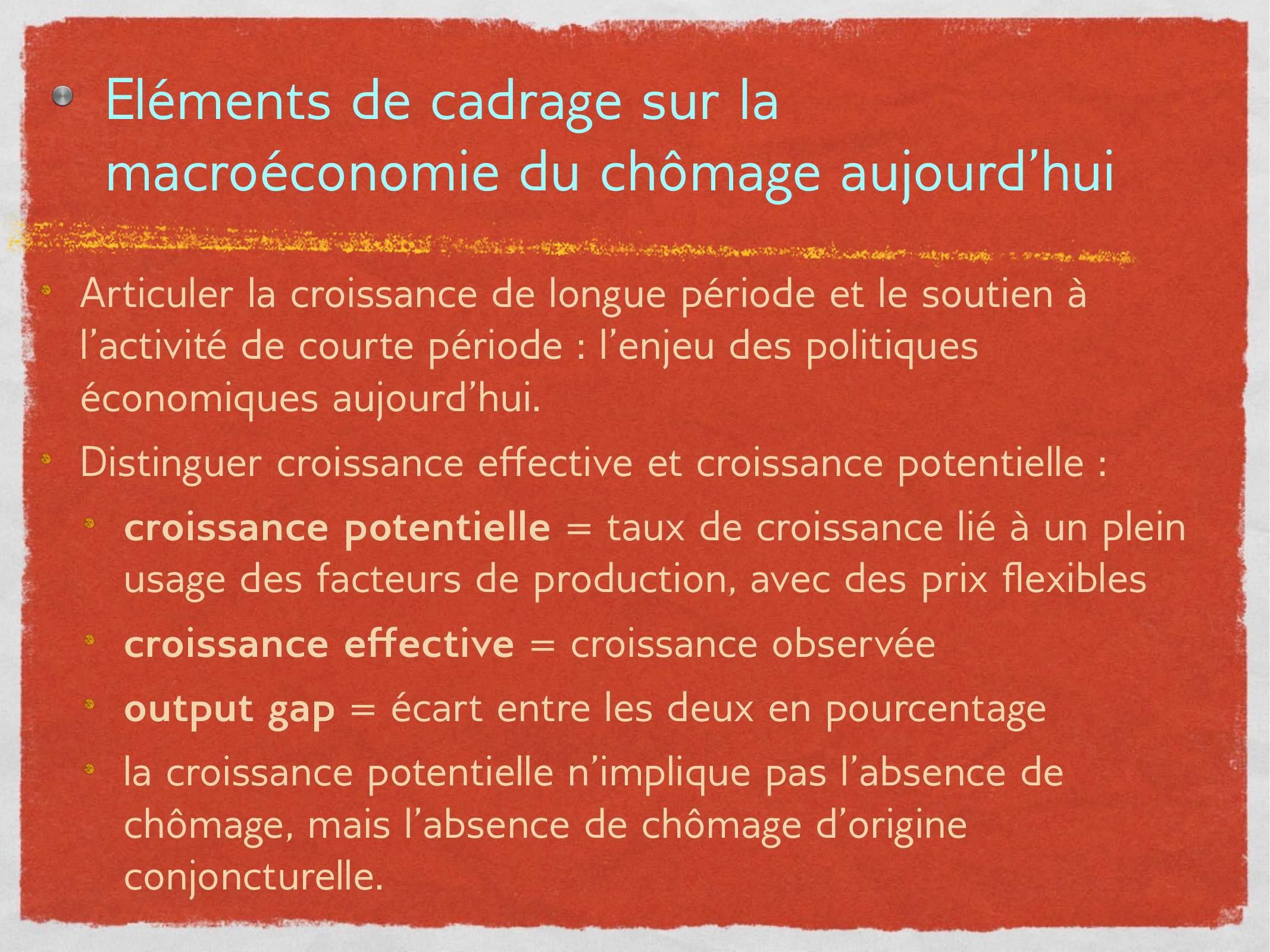

# Eléments de cadrage sur la macroéconomie du chômage aujourd’hui
Articuler la croissance de longue période et le soutien à l’activité de courte période : l’enjeu des politiques économiques aujourd’hui.
Distinguer croissance effective et croissance potentielle :
croissance potentielle = taux de croissance lié à un plein usage des facteurs de production, avec des prix flexibles
croissance effective = croissance observée
output gap = écart entre les deux en pourcentage
la croissance potentielle n’implique pas l’absence de chômage, mais l’absence de chômage d’origine conjoncturelle.